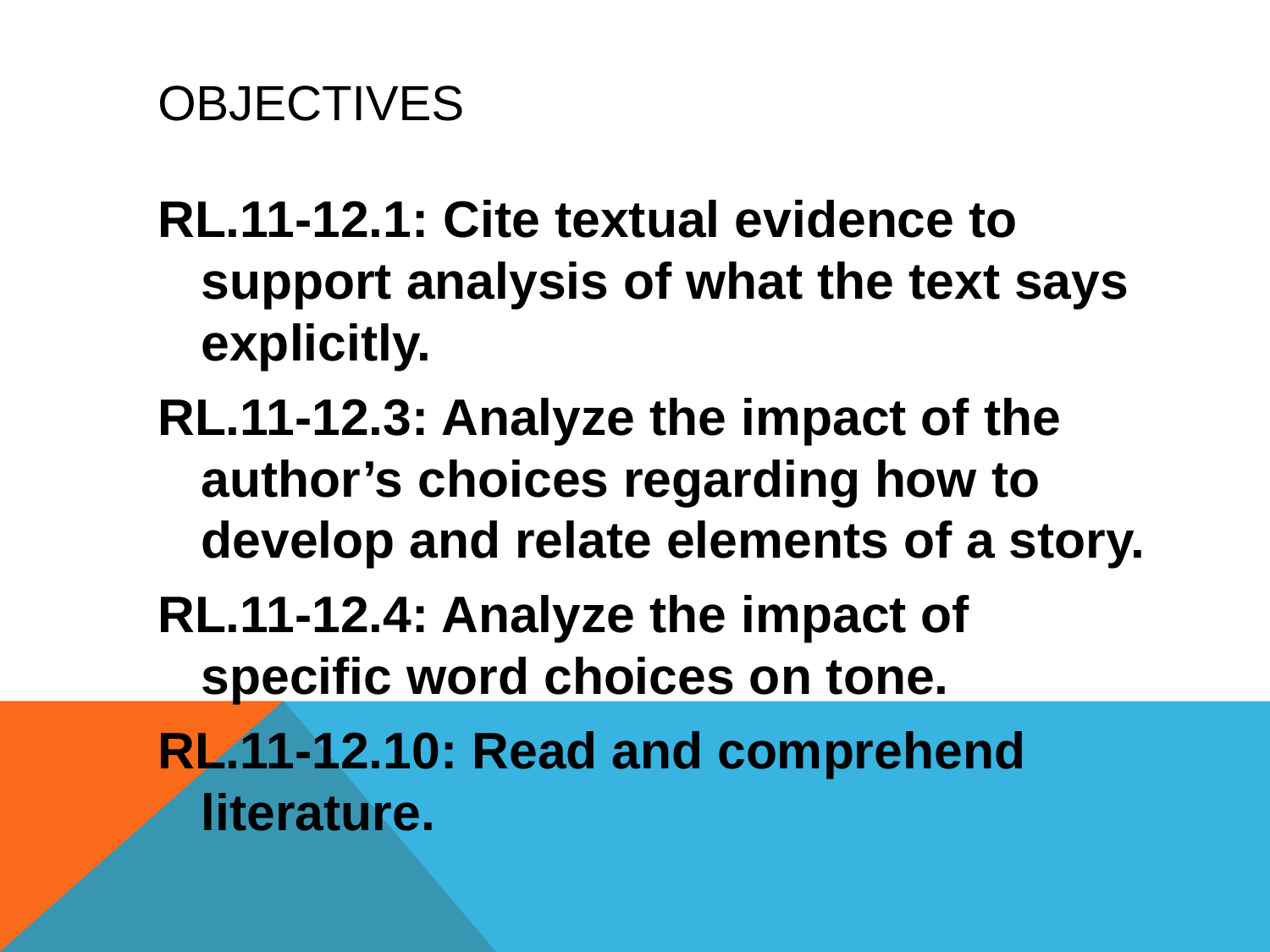

# Objectives
RL.11-12.1: Cite textual evidence to support analysis of what the text says explicitly.
RL.11-12.3: Analyze the impact of the author’s choices regarding how to develop and relate elements of a story.
RL.11-12.4: Analyze the impact of specific word choices on tone.
RL.11-12.10: Read and comprehend literature.